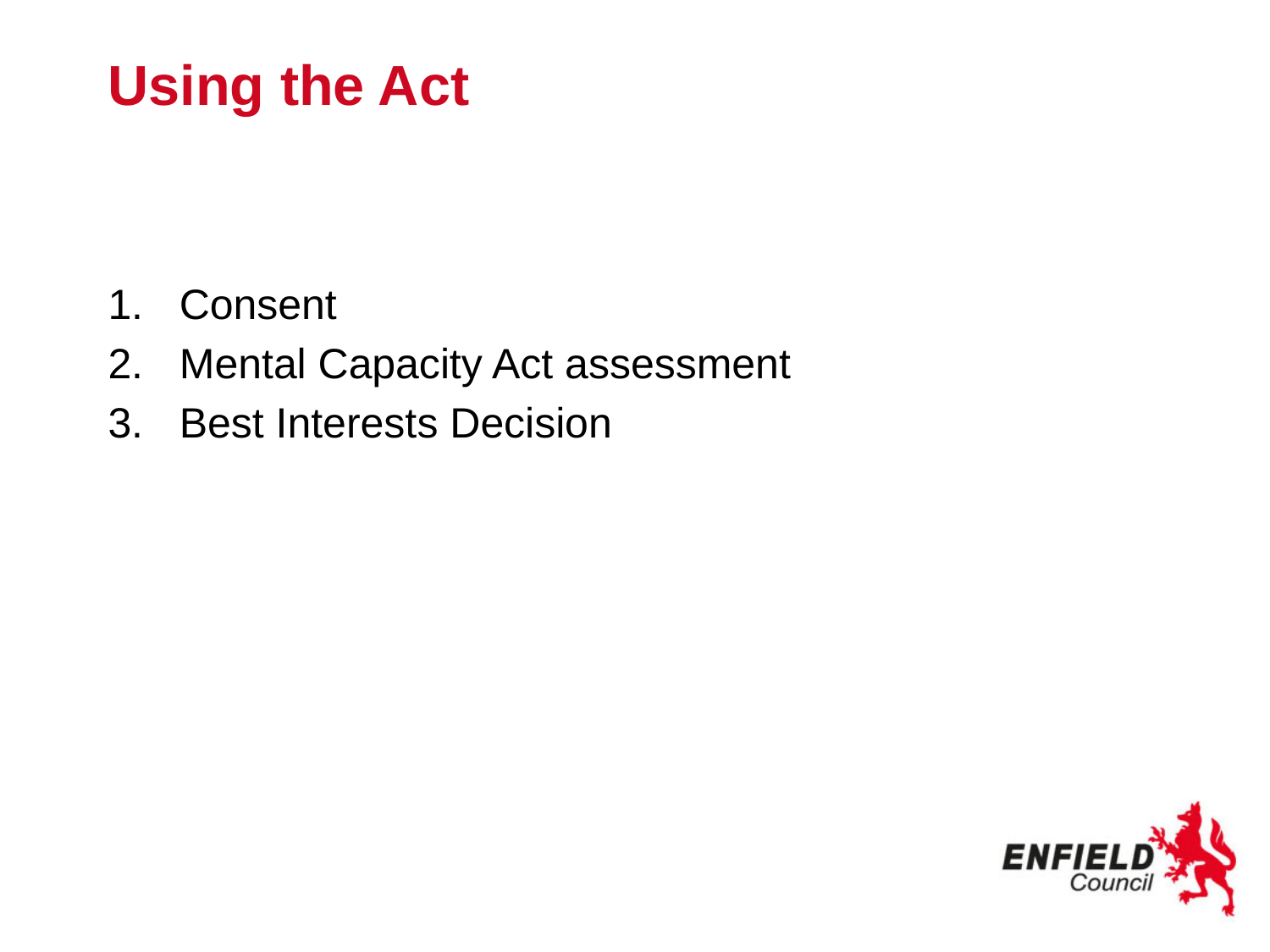

# Using the Act

Consent
Mental Capacity Act assessment
Best Interests Decision